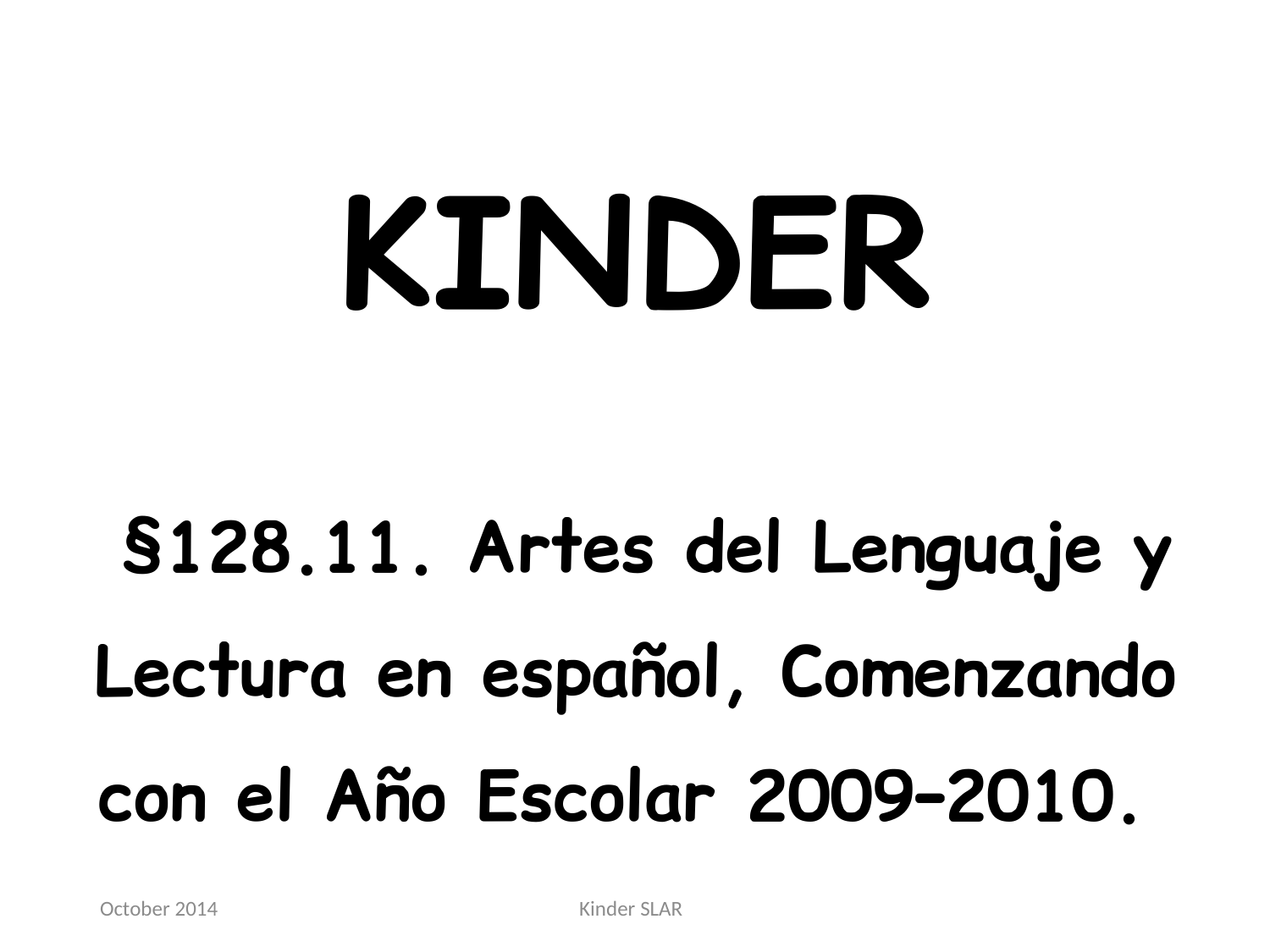

KINDER
 §128.11. Artes del Lenguaje y Lectura en español, Comenzando con el Año Escolar 2009–2010.
October 2014
Kinder SLAR